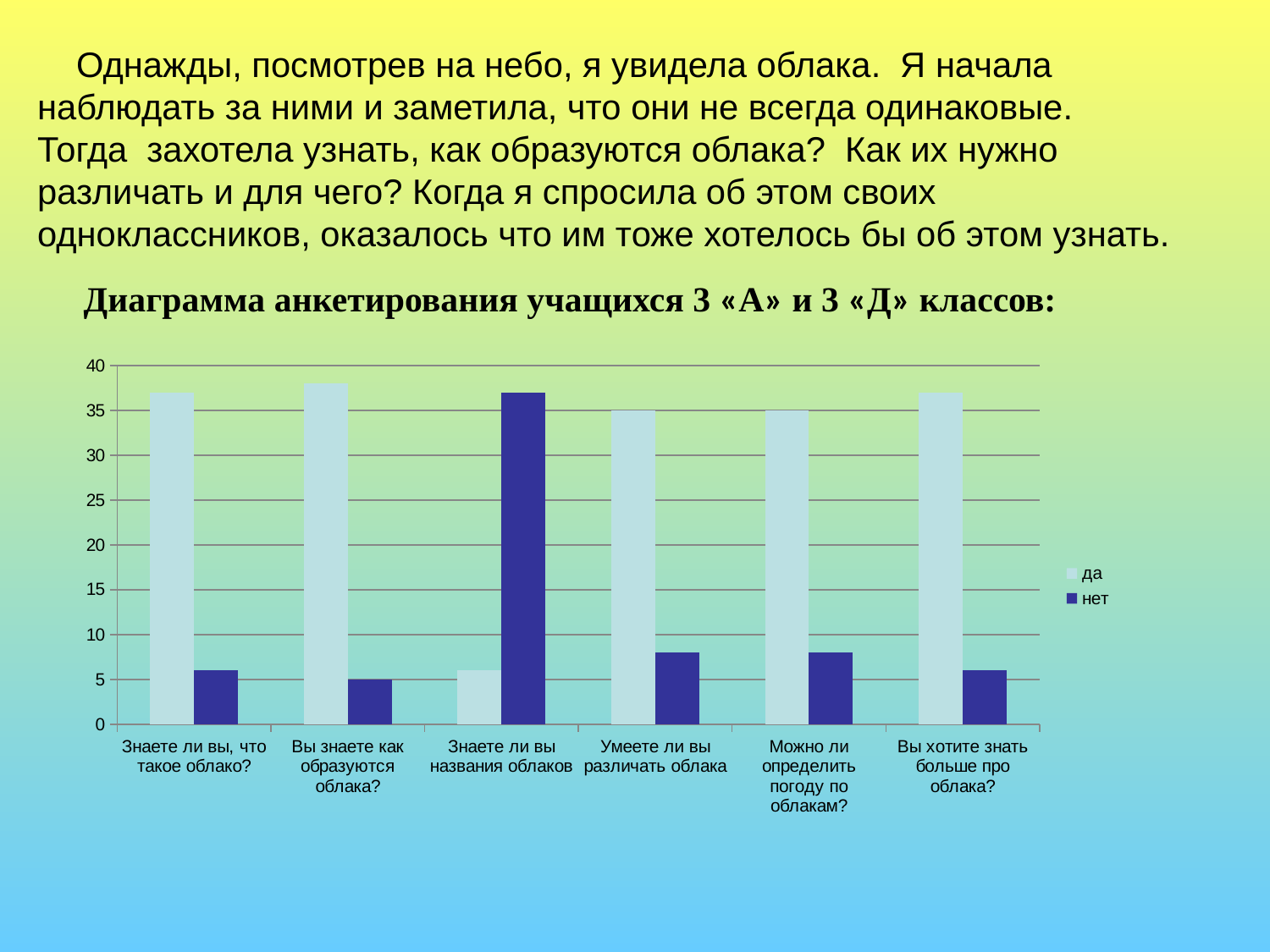

Однажды, посмотрев на небо, я увидела облака.  Я начала наблюдать за ними и заметила, что они не всегда одинаковые. Тогда  захотела узнать, как образуются облака?  Как их нужно различать и для чего? Когда я спросила об этом своих одноклассников, оказалось что им тоже хотелось бы об этом узнать.
Диаграмма анкетирования учащихся 3 «А» и 3 «Д» классов:

### Chart

| Category | да | нет |
|---|---|---|
| Знаете ли вы, что такое облако? | 37.0 | 6.0 |
| Вы знаете как образуются облака? | 38.0 | 5.0 |
| Знаете ли вы названия облаков | 6.0 | 37.0 |
| Умеете ли вы различать облака | 35.0 | 8.0 |
| Можно ли определить погоду по облакам? | 35.0 | 8.0 |
| Вы хотите знать больше про облака? | 37.0 | 6.0 |